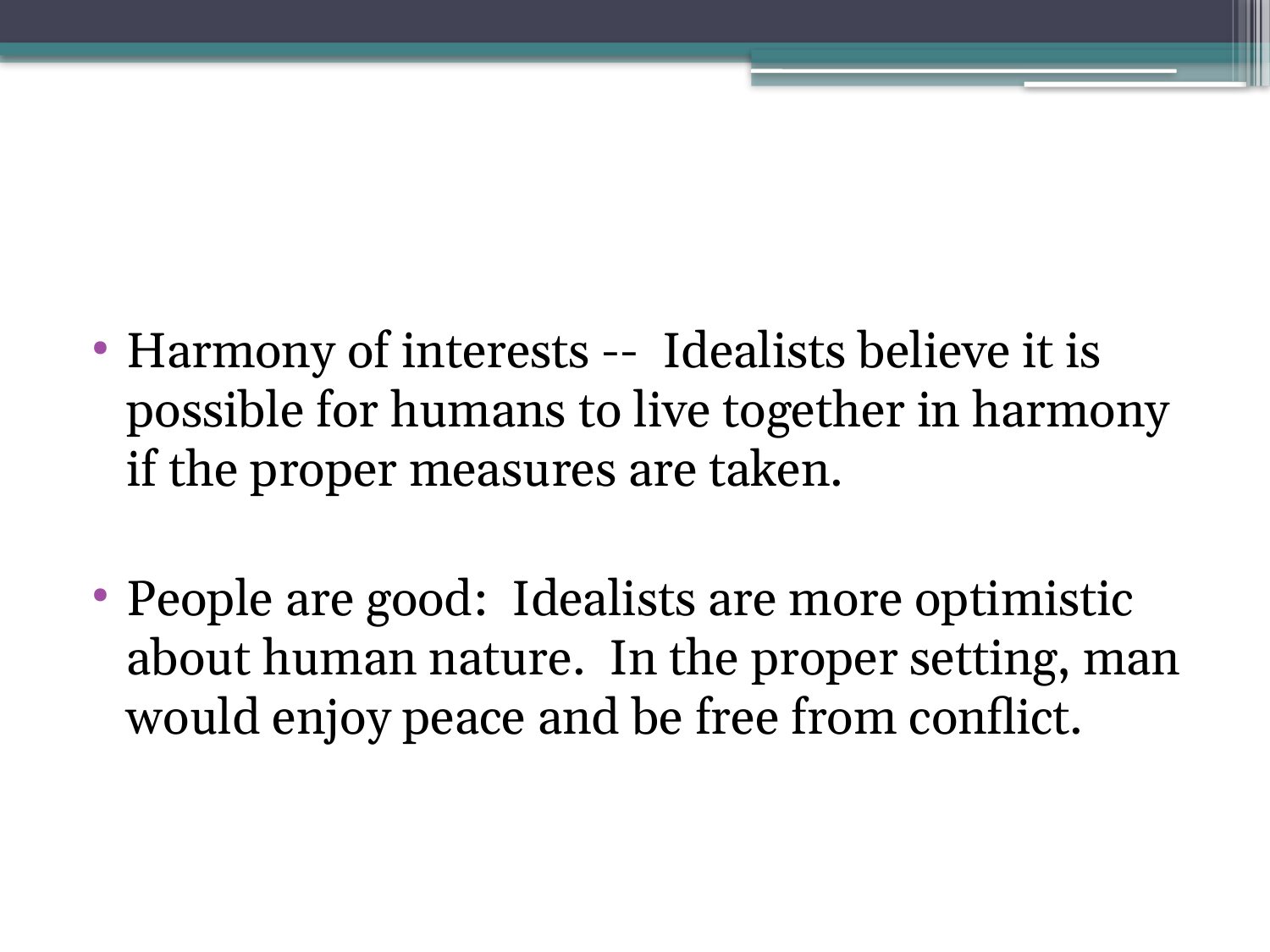

#
Harmony of interests --  Idealists believe it is possible for humans to live together in harmony if the proper measures are taken.

People are good:  Idealists are more optimistic about human nature.  In the proper setting, man would enjoy peace and be free from conflict.